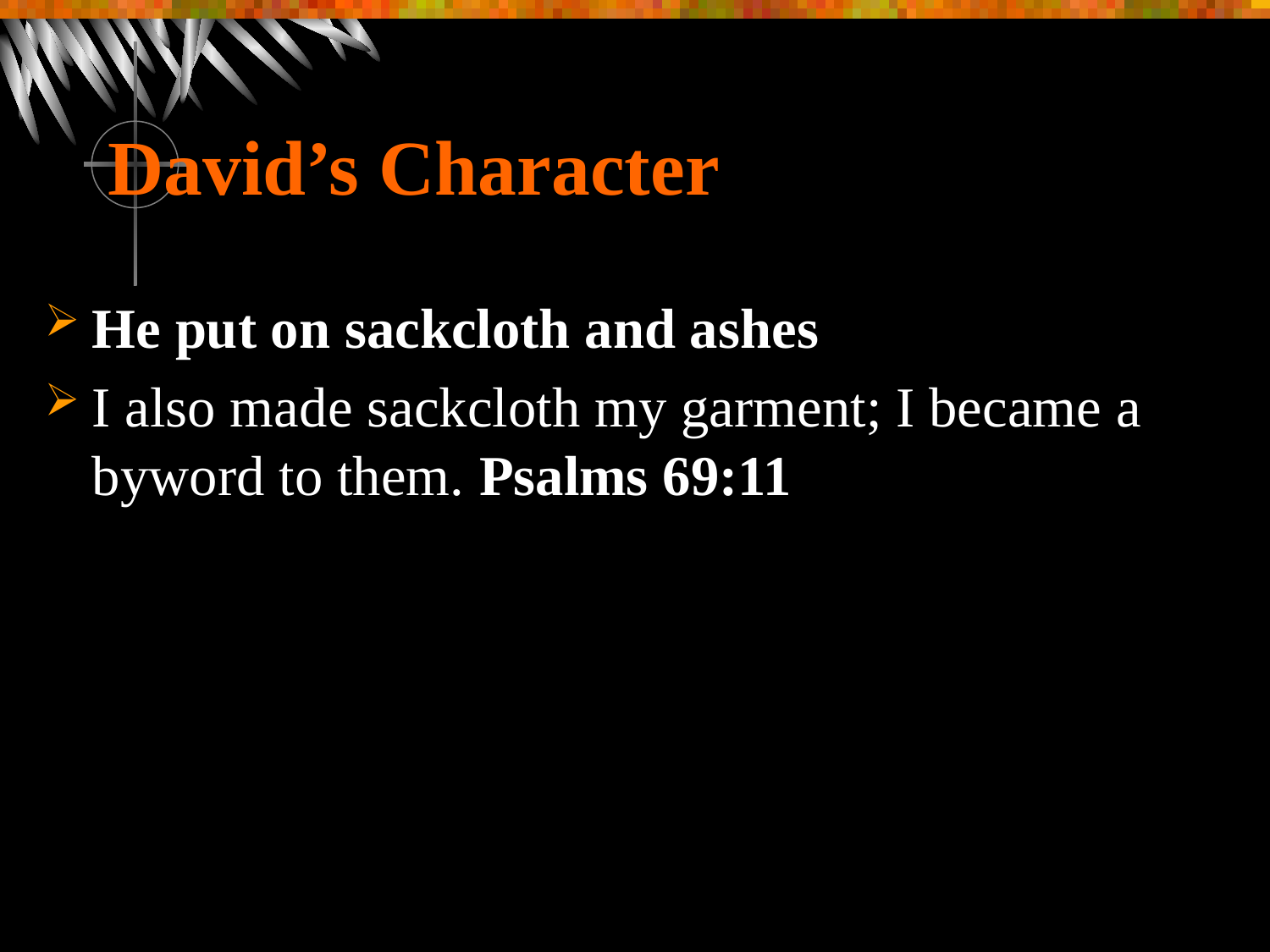

# David’s Character
He put on sackcloth and ashes
I also made sackcloth my garment; I became a byword to them. Psalms 69:11